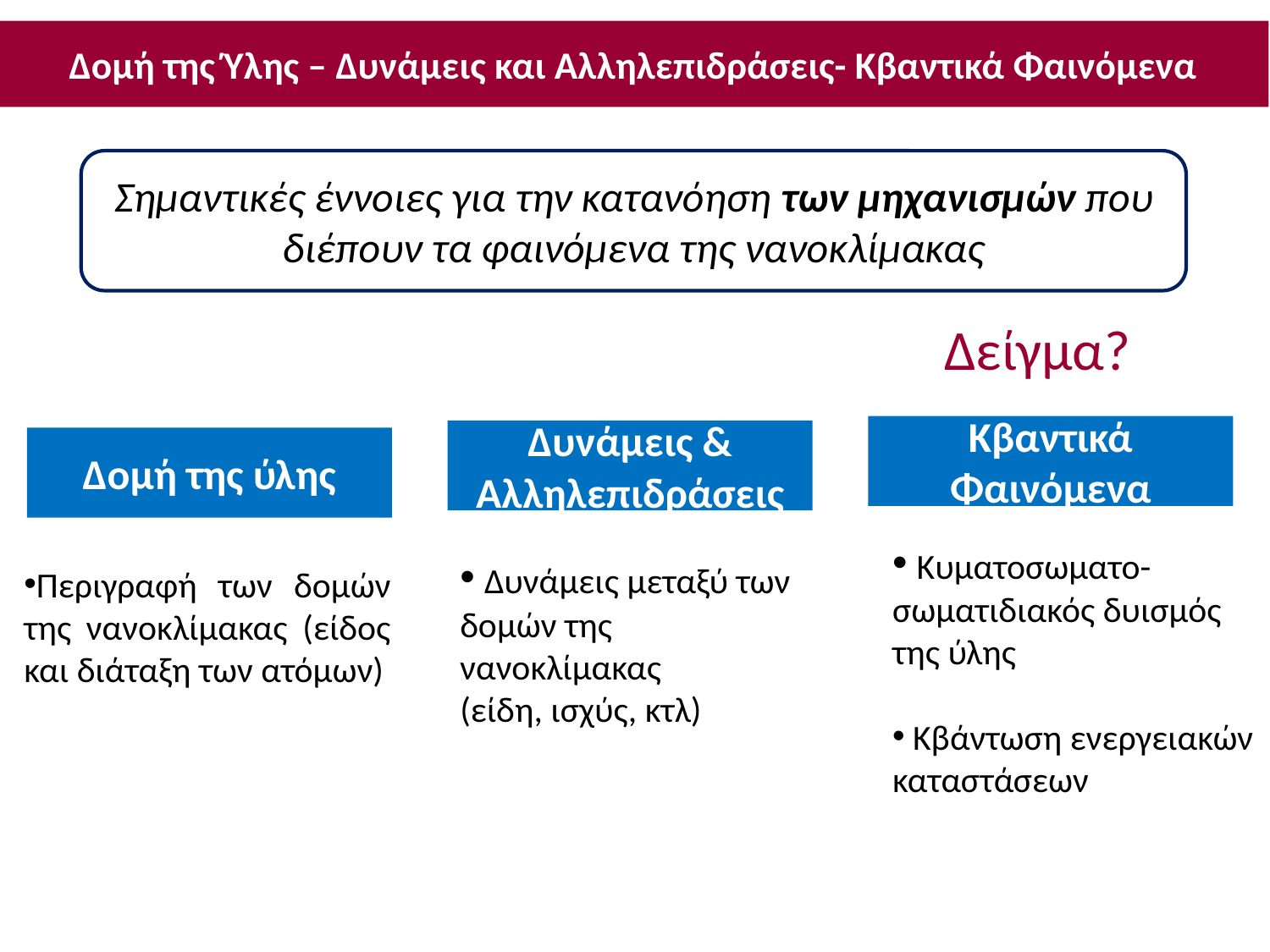

Δομή της Ύλης – Δυνάμεις και Αλληλεπιδράσεις- Κβαντικά Φαινόμενα
Σημαντικές έννοιες για την κατανόηση των μηχανισμών που διέπουν τα φαινόμενα της νανοκλίμακας
Δείγμα?
Κβαντικά Φαινόμενα
 Κυματοσωματο-σωματιδιακός δυισμός της ύλης

 Κβάντωση ενεργειακών καταστάσεων
Δυνάμεις & Αλληλεπιδράσεις
 Δυνάμεις μεταξύ των δομών της νανοκλίμακας
(είδη, ισχύς, κτλ)

Δομή της ύλης
Περιγραφή των δομών της νανοκλίμακας (είδος και διάταξη των ατόμων)